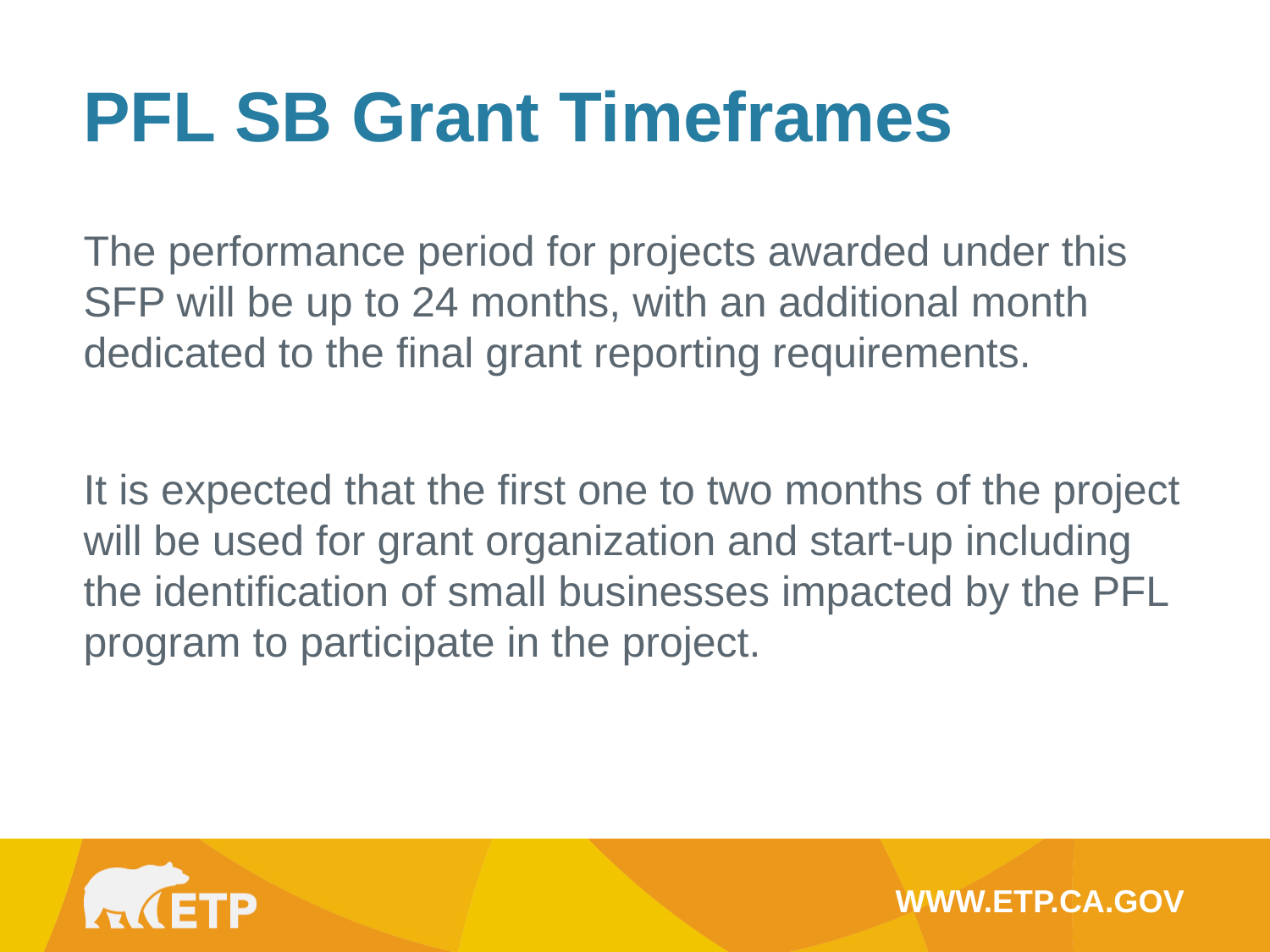

PFL SB Grant Timeframes
The performance period for projects awarded under this SFP will be up to 24 months, with an additional month dedicated to the final grant reporting requirements.

It is expected that the first one to two months of the project will be used for grant organization and start-up including the identification of small businesses impacted by the PFL program to participate in the project.
WWW.ETP.CA.GOV